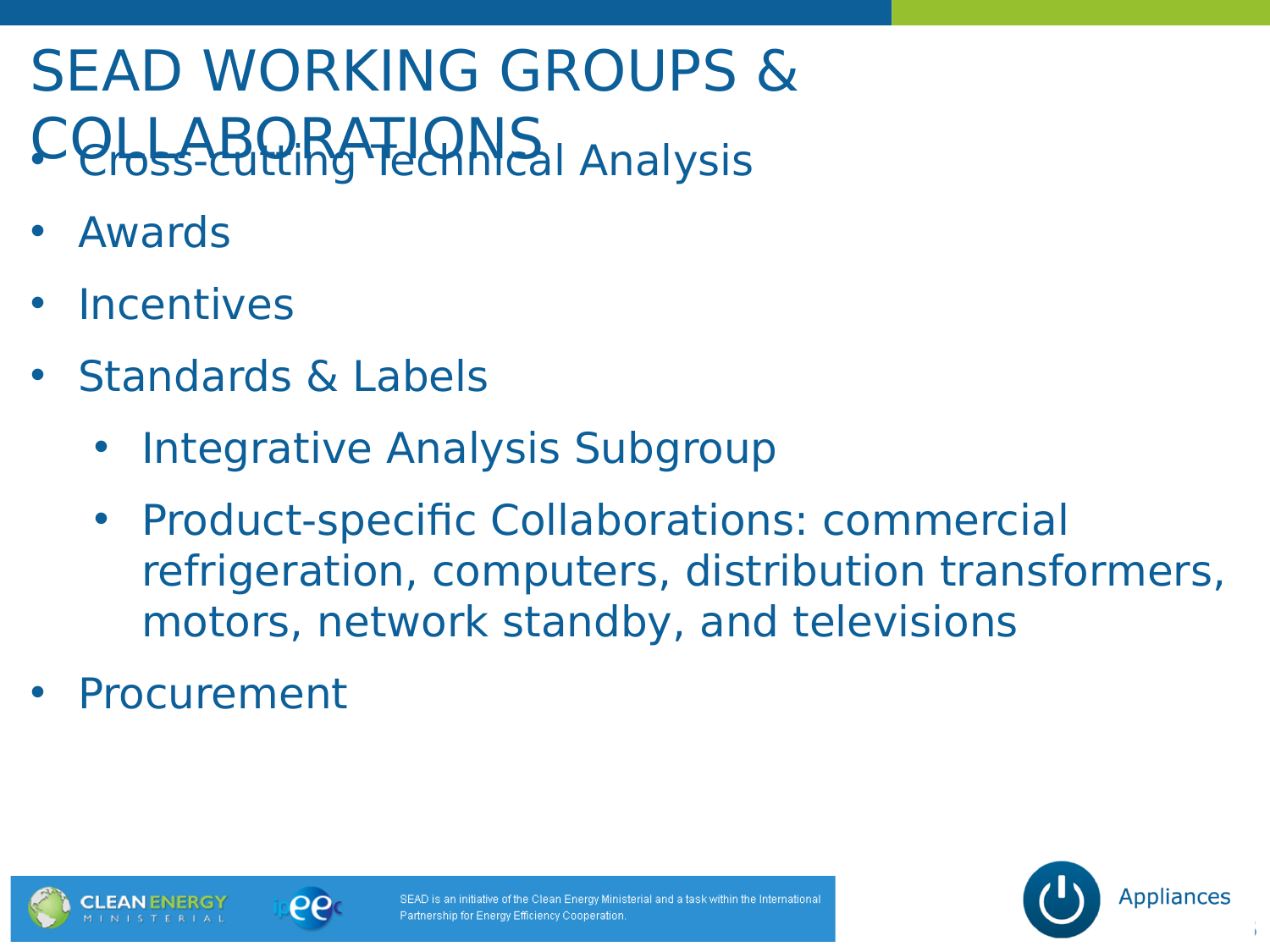

# SEAD Working Groups & Collaborations
Cross-cutting Technical Analysis
Awards
Incentives
Standards & Labels
Integrative Analysis Subgroup
Product-specific Collaborations: commercial refrigeration, computers, distribution transformers, motors, network standby, and televisions
Procurement